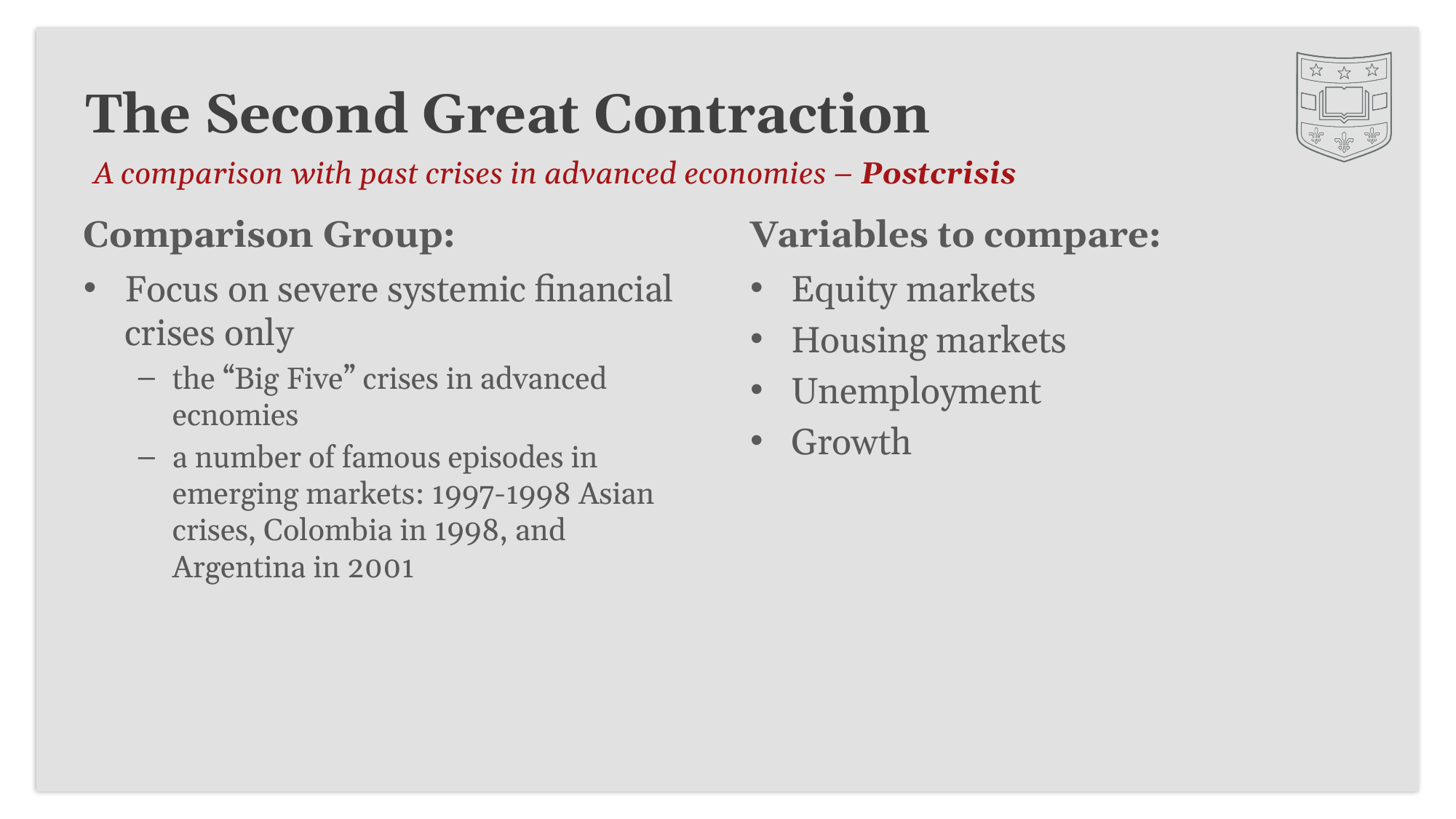

# The Second Great Contraction
A comparison with past crises in advanced economies – Postcrisis
Comparison Group:
Variables to compare:
Focus on severe systemic financial crises only
the “Big Five” crises in advanced ecnomies
a number of famous episodes in emerging markets: 1997-1998 Asian crises, Colombia in 1998, and Argentina in 2001
Equity markets
Housing markets
Unemployment
Growth